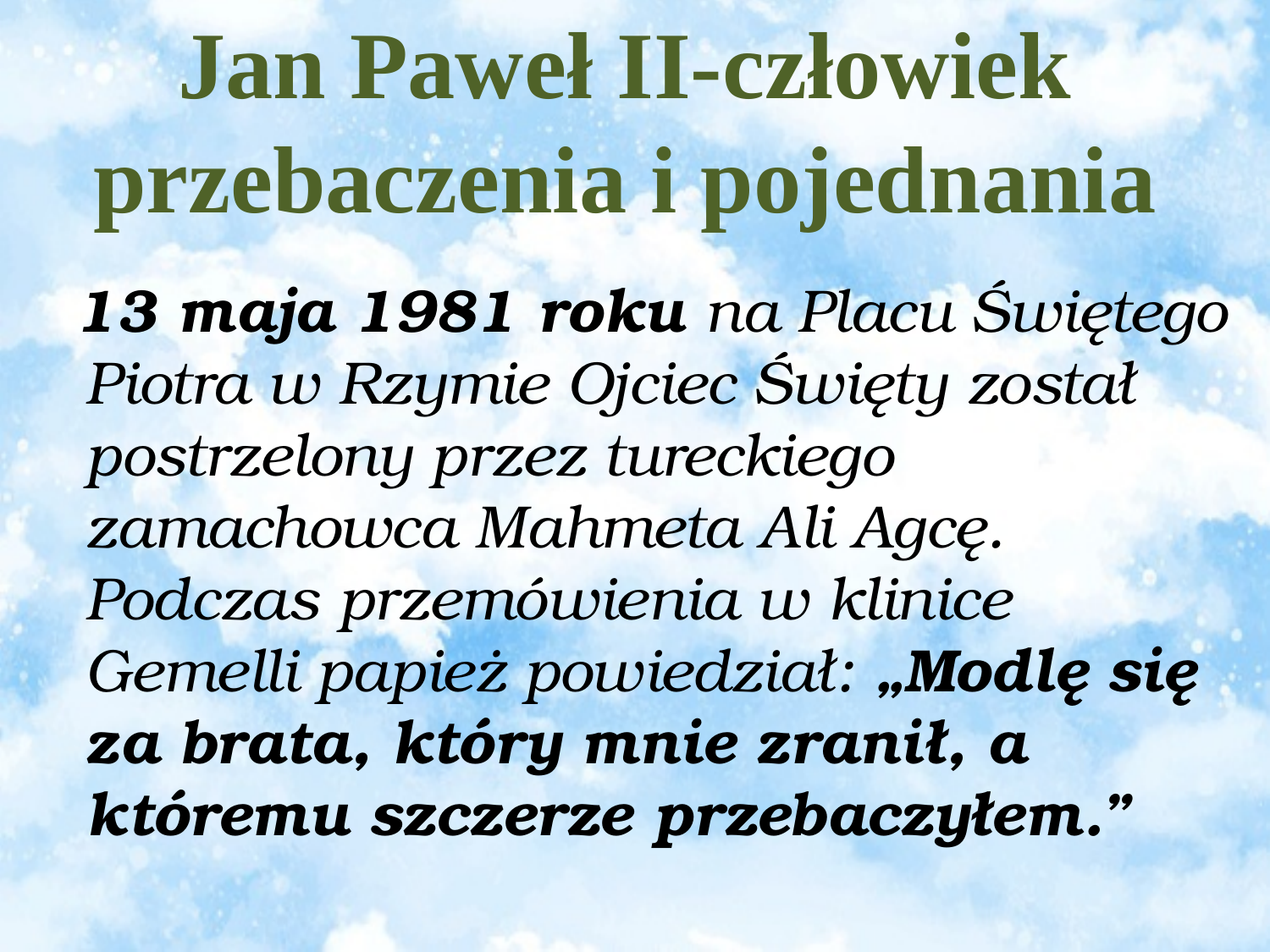

# Jan Paweł II-człowiek przebaczenia i pojednania
   13 maja 1981 roku na Placu Świętego Piotra w Rzymie Ojciec Święty został postrzelony przez tureckiego zamachowca Mahmeta Ali Agcę. Podczas przemówienia w klinice Gemelli papież powiedział: „Modlę się za brata, który mnie zranił, a któremu szczerze przebaczyłem.”